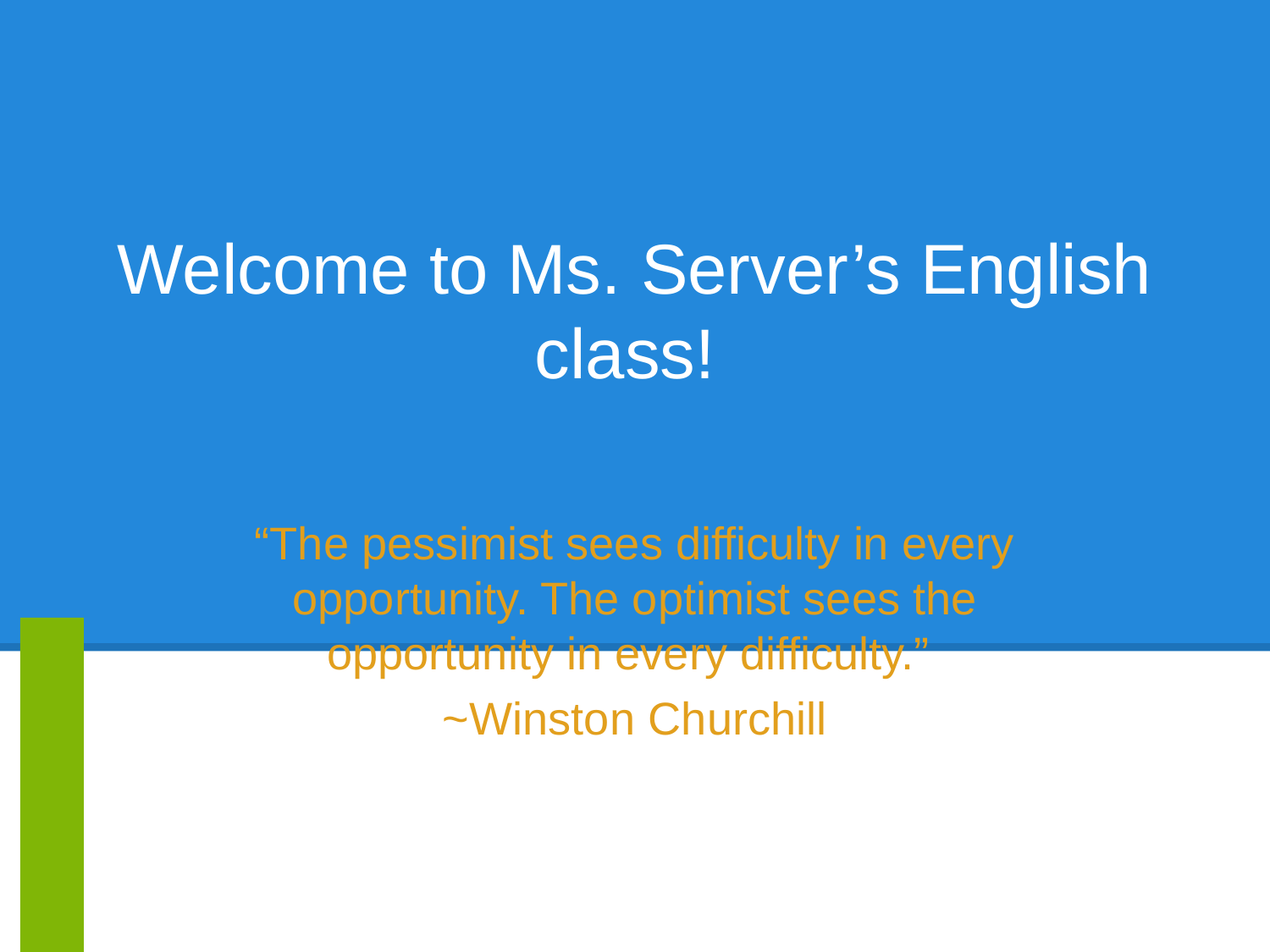

# Welcome to Ms. Server’s English class!
“The pessimist sees difficulty in every opportunity. The optimist sees the opportunity in every difficulty.”
~Winston Churchill